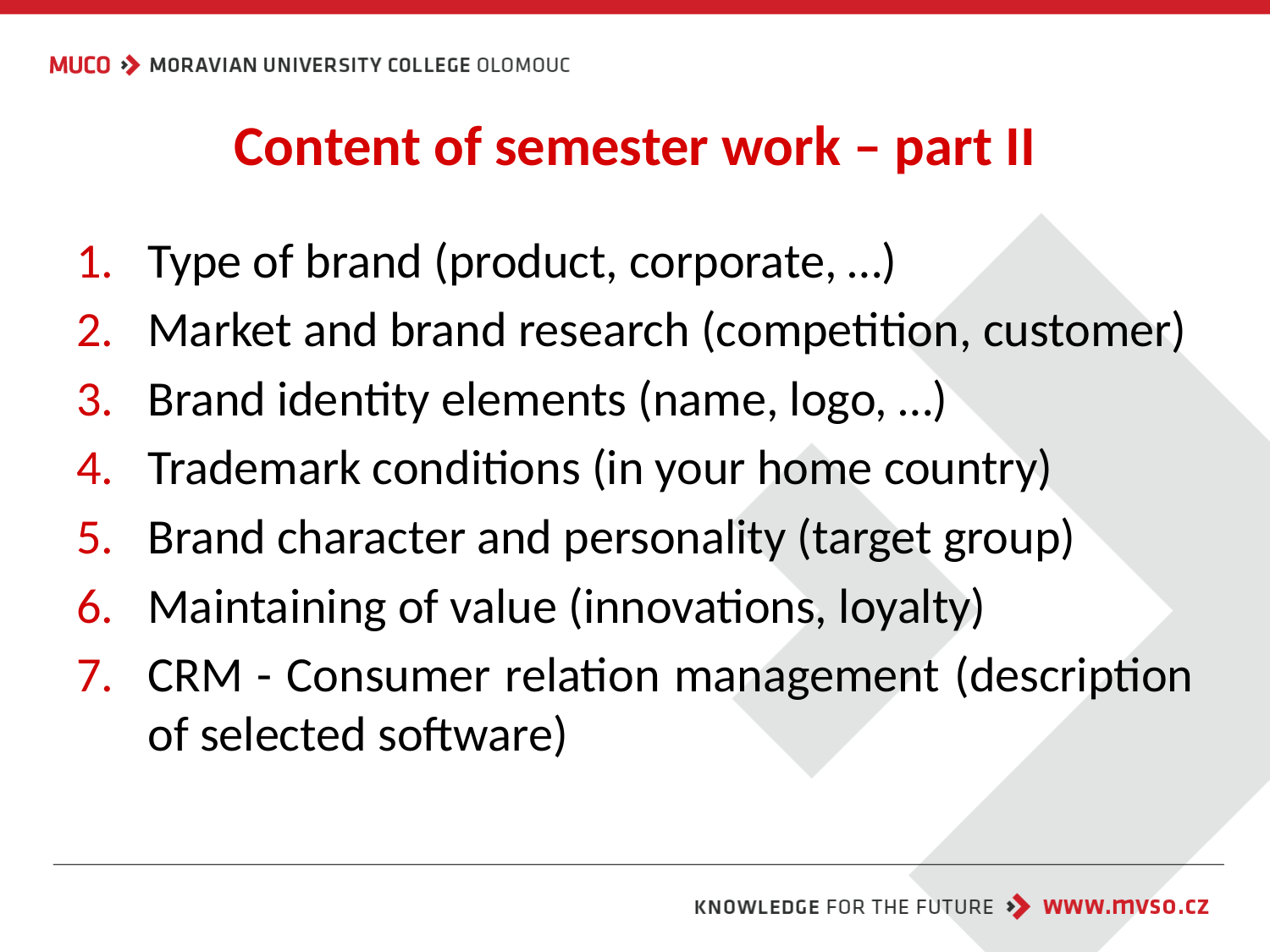

# Content of semester work – part II
Type of brand (product, corporate, …)
Market and brand research (competition, customer)
Brand identity elements (name, logo, …)
Trademark conditions (in your home country)
Brand character and personality (target group)
Maintaining of value (innovations, loyalty)
CRM - Consumer relation management (description of selected software)